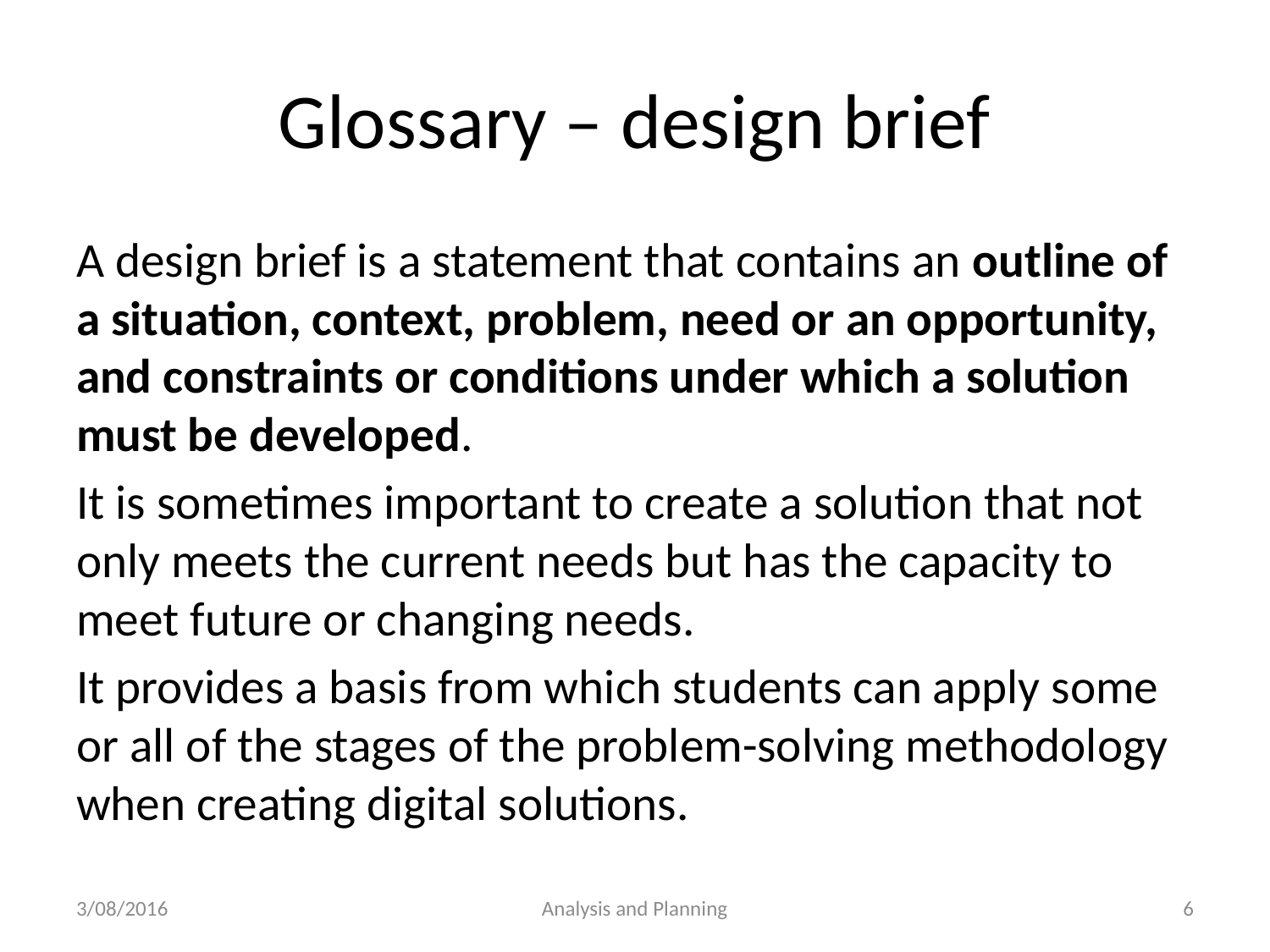

# Glossary – design brief
A design brief is a statement that contains an outline of a situation, context, problem, need or an opportunity, and constraints or conditions under which a solution must be developed.
It is sometimes important to create a solution that not only meets the current needs but has the capacity to meet future or changing needs.
It provides a basis from which students can apply some or all of the stages of the problem-solving methodology when creating digital solutions.
3/08/2016
Analysis and Planning
6